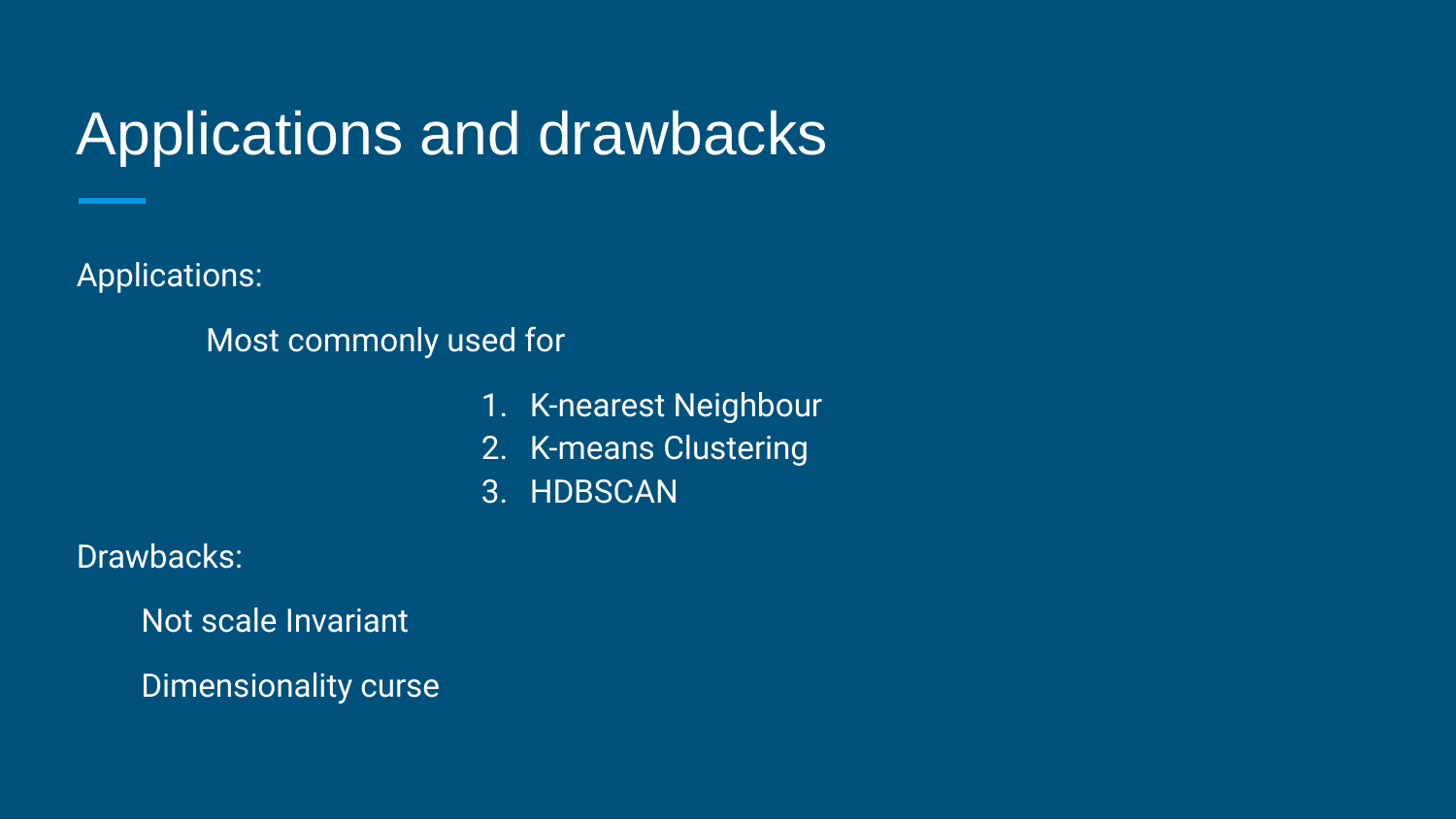

# Applications and drawbacks
Applications:
	Most commonly used for
K-nearest Neighbour
K-means Clustering
HDBSCAN
Drawbacks:
Not scale Invariant
Dimensionality curse